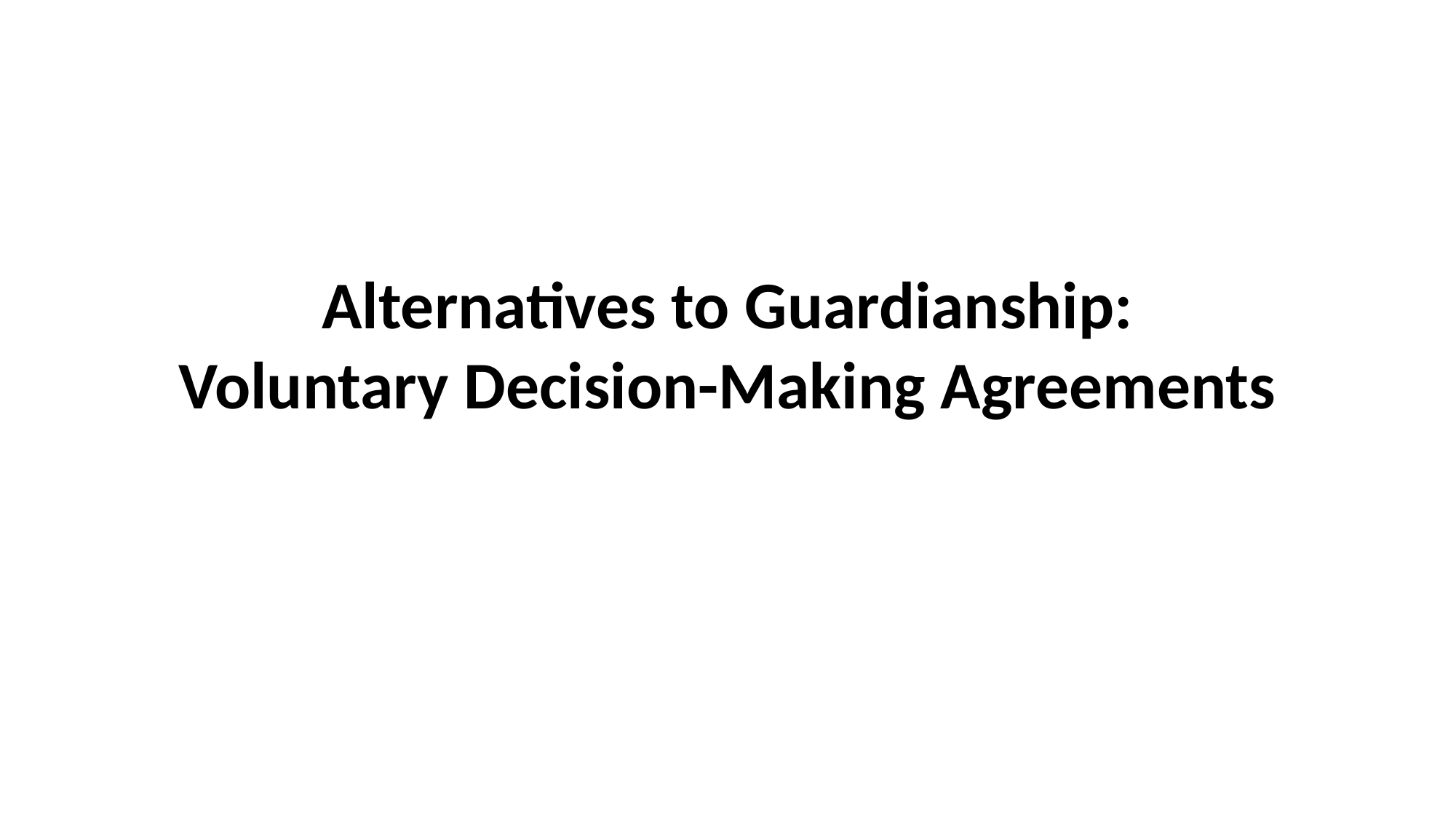

# Alternatives to Guardianship: Voluntary Decision-Making Agreements